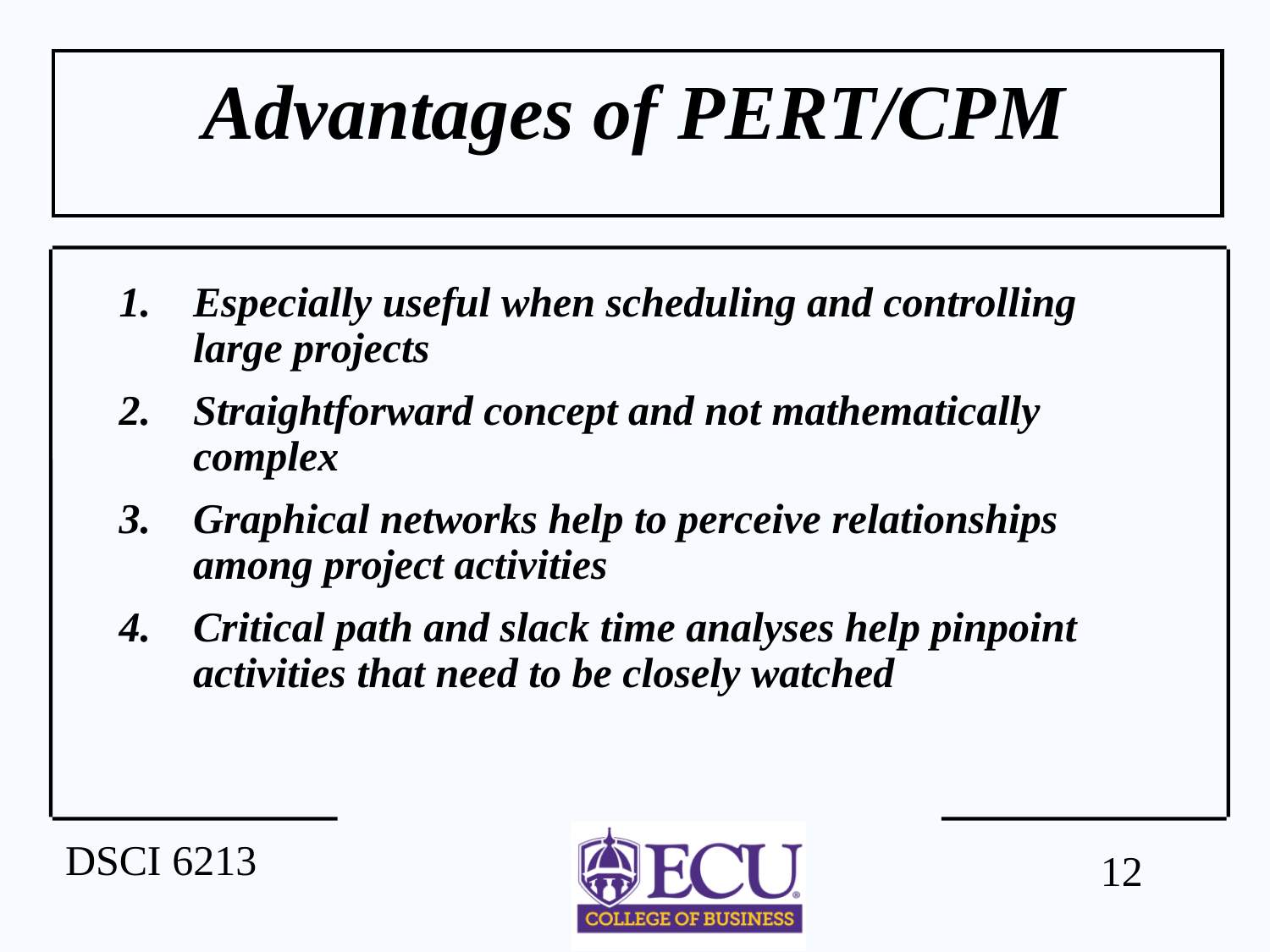

# Advantages of PERT/CPM
Especially useful when scheduling and controlling large projects
Straightforward concept and not mathematically complex
Graphical networks help to perceive relationships among project activities
Critical path and slack time analyses help pinpoint activities that need to be closely watched